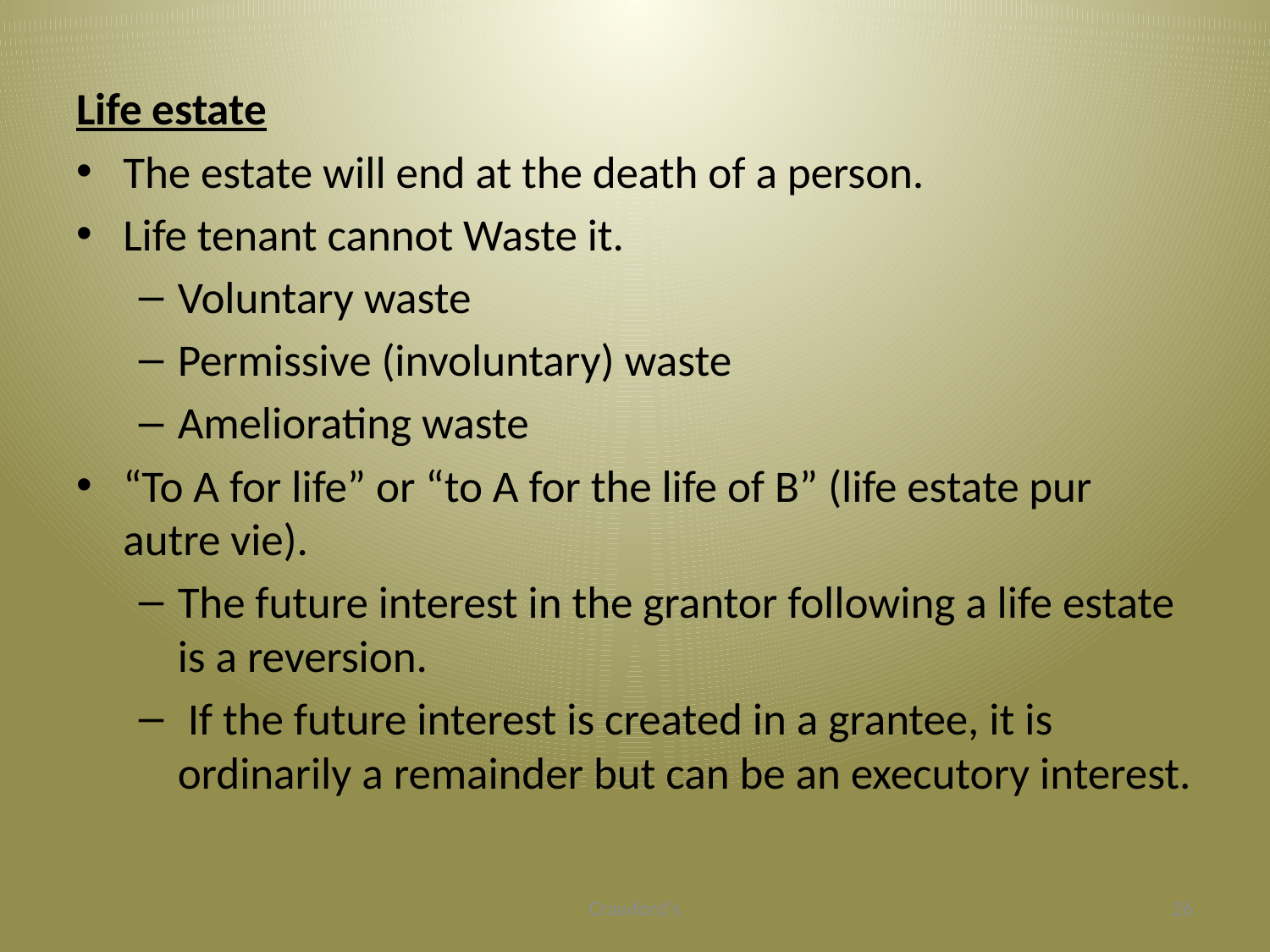

#
Life estate
The estate will end at the death of a person.
Life tenant cannot Waste it.
Voluntary waste
Permissive (involuntary) waste
Ameliorating waste
“To A for life” or “to A for the life of B” (life estate pur autre vie).
The future interest in the grantor following a life estate is a reversion.
 If the future interest is created in a grantee, it is ordinarily a remainder but can be an executory interest.

Crawford's
26